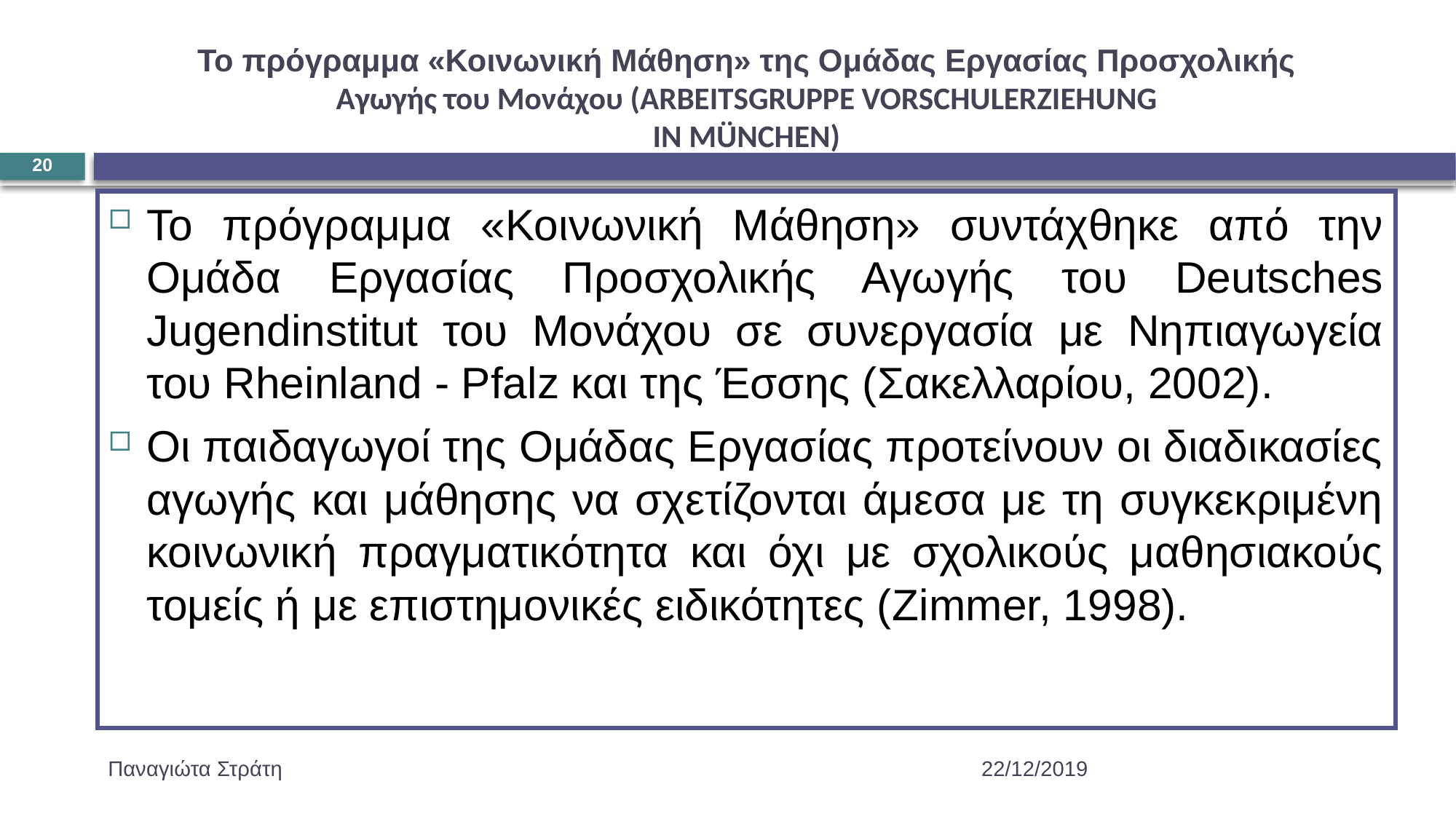

# Το πρόγραμμα «Κοινωνική Μάθηση» της Ομάδας Εργασίας Προσχολικής Αγωγής του Μονάχου (ARBEITSGRUPPE VORSCHULERZIEHUNG IN MÜNCHEN)
20
Το πρόγραμμα «Κοινωνική Μάθηση» συντάχθηκε από την Ομάδα Εργασίας Προσχολικής Αγωγής του Deutsches Jugendinstitut του Μονάχου σε συνεργασία με Νηπιαγωγεία του Rheinland - Pfalz και της Έσσης (Σακελλαρίου, 2002).
Οι παιδαγωγοί της Ομάδας Εργασίας προτείνουν οι διαδικασίες αγωγής και μάθησης να σχετίζονται άμεσα με τη συγκεκριμένη κοινωνική πραγματικότητα και όχι με σχολικούς μαθησιακούς τομείς ή με επιστημονικές ειδικότητες (Zimmer, 1998).

Παναγιώτα Στράτη
22/12/2019